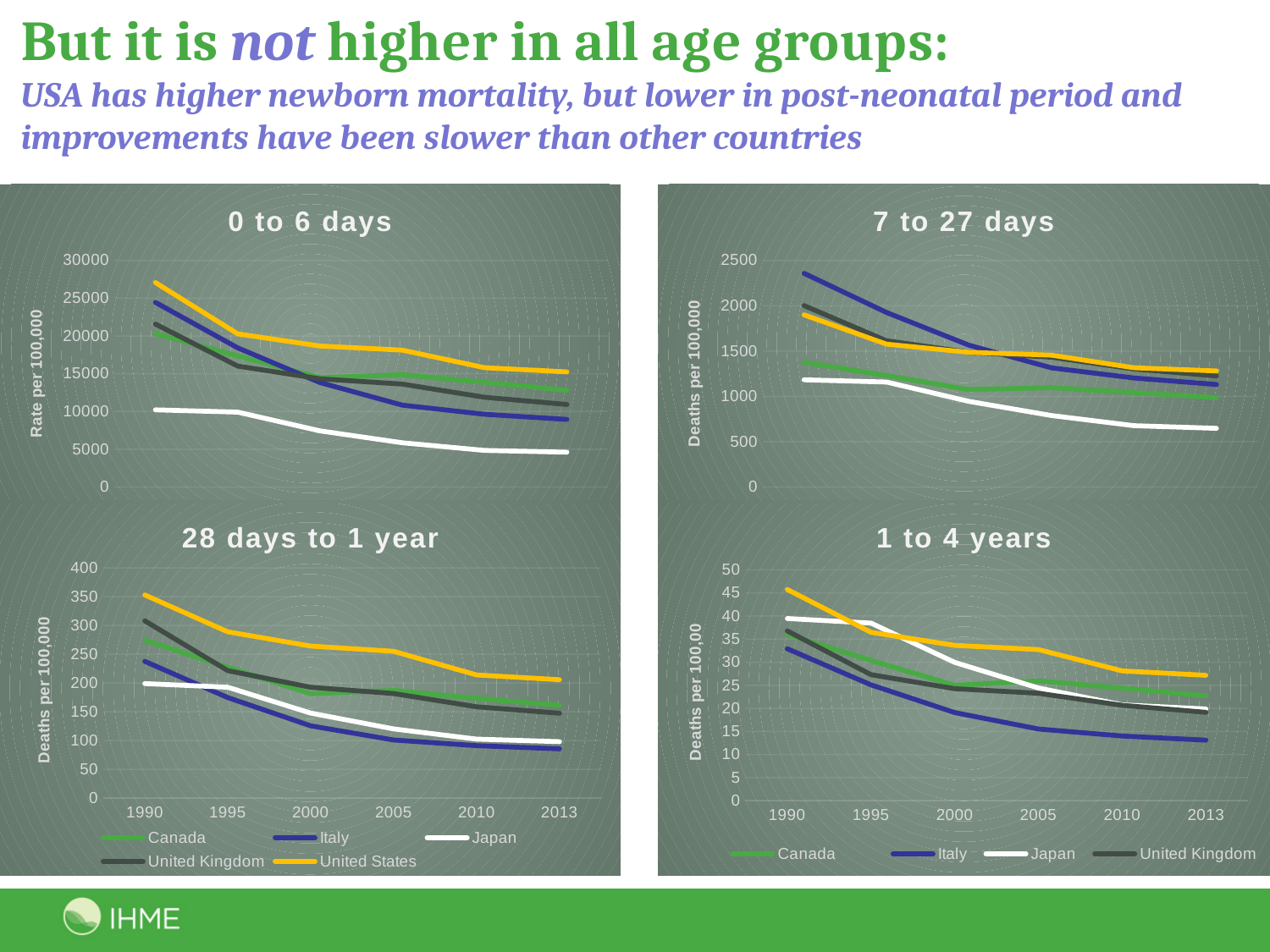

# But it is not higher in all age groups: USA has higher newborn mortality, but lower in post-neonatal period and improvements have been slower than other countries

### Chart: 0 to 6 days

| Category | Canada | Italy | Japan | United Kingdom | United States |
|---|---|---|---|---|---|
| 1990 | 20302.341698405 | 24441.874721975 | 10214.493406466 | 21571.185730023 | 27066.235379156 |
| 1995 | 17345.179805112 | 18418.751937243 | 9912.618484688 | 16000.970162133 | 20273.595167882 |
| 2000 | 14463.502905094 | 13829.318968871 | 7432.632521128 | 14325.238245141 | 18659.189110348 |
| 2005 | 14864.761109602 | 10837.410197102 | 5859.550258948 | 13621.14966449 | 18118.593554542 |
| 2010 | 13850.889609982 | 9628.114922754 | 4846.17933414 | 11878.219448365 | 15787.646033656 |
| 2013 | 12801.423589878 | 8944.833573612 | 4607.226278531 | 10925.433571242 | 15238.272470333 |

### Chart: 7 to 27 days

| Category | Canada | Italy | Japan | United Kingdom | United States |
|---|---|---|---|---|---|
| 1990 | 1376.539324218 | 2357.640772045 | 1182.728447566 | 2001.663608447 | 1899.558364925 |
| 1995 | 1228.790167066 | 1925.507265446 | 1157.612414773 | 1613.472340031 | 1575.411240996 |
| 2000 | 1074.272666696 | 1563.862575267 | 944.646508922 | 1485.375007057 | 1485.531547997 |
| 2005 | 1096.033415457 | 1314.083155623 | 788.487029505 | 1431.349613801 | 1454.236366572 |
| 2010 | 1041.864306384 | 1202.179026135 | 676.675968502 | 1302.172721824 | 1315.191350926 |
| 2013 | 985.873609179 | 1130.878897343 | 647.186399318 | 1224.729794577 | 1279.781173011 |

### Chart: 28 days to 1 year

| Category | Canada | Italy | Japan | United Kingdom | United States |
|---|---|---|---|---|---|
| 1990 | 274.488266486 | 237.668743978 | 199.070945048 | 308.136587509 | 353.035303611 |
| 1995 | 227.369092302 | 174.625158424 | 192.697857091 | 221.640040173 | 289.002984828 |
| 2000 | 181.399746701 | 125.629098439 | 147.725853198 | 192.593910843 | 264.239403718 |
| 2005 | 187.179402849 | 100.962901405 | 120.244953012 | 181.7063883 | 255.143772018 |
| 2010 | 173.182820636 | 91.113032099 | 102.495671151 | 158.69021715 | 214.105298655 |
| 2013 | 161.168292246 | 85.550904462 | 98.100253063 | 147.439148122 | 205.817175046 |

### Chart: 1 to 4 years

| Category | Canada | Italy | Japan | United Kingdom | United States |
|---|---|---|---|---|---|
| 1990 | 36.023160728 | 32.908776983 | 39.458198074 | 36.774568548 | 45.753123029 |
| 1995 | 30.370832271 | 25.085679377 | 38.463865279 | 27.293294713 | 36.474698024 |
| 2000 | 24.992860304 | 19.075711669 | 29.961471977 | 24.257362683 | 33.647507443 |
| 2005 | 25.937735399 | 15.516366045 | 24.399924927 | 23.256244103 | 32.738718623 |
| 2010 | 24.360123352 | 14.00597187 | 20.761196757 | 20.657513967 | 28.117199932 |
| 2013 | 22.693395928 | 13.098449388 | 19.855423521 | 19.128205325 | 27.168130062 |